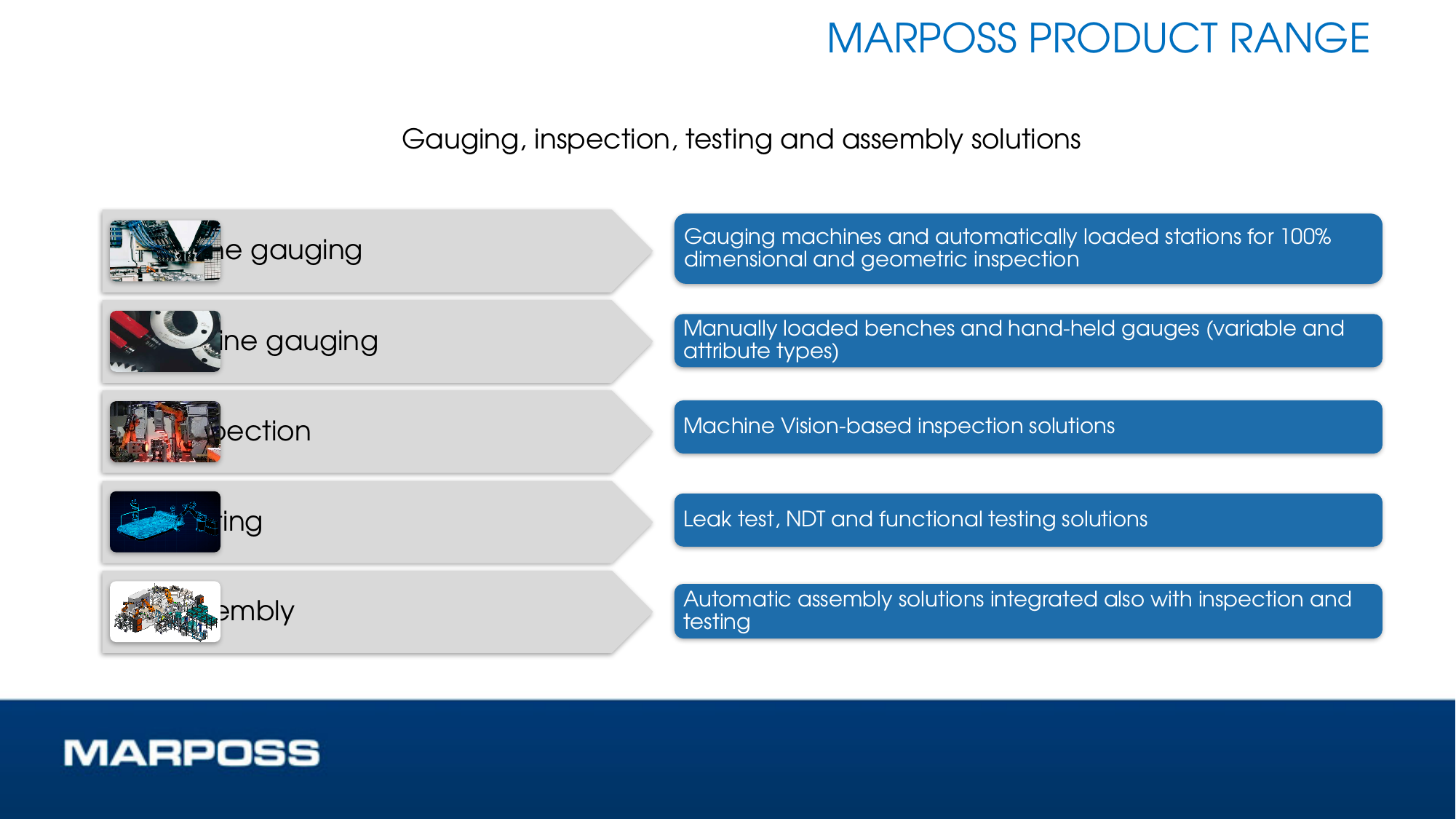

# MARPOSS PRODUCT RANGE
Gauging, inspection, testing and assembly solutions
Inline gauging
Offline gauging
Inspection
Testing
        Assembly
Gauging machines and automatically loaded stations for 100% dimensional and geometric inspection
Manually loaded benches and hand-held gauges (variable and attribute types)
Machine Vision-based inspection solutions
Leak test, NDT and functional testing solutions
Automatic assembly solutions integrated also with inspection and testing